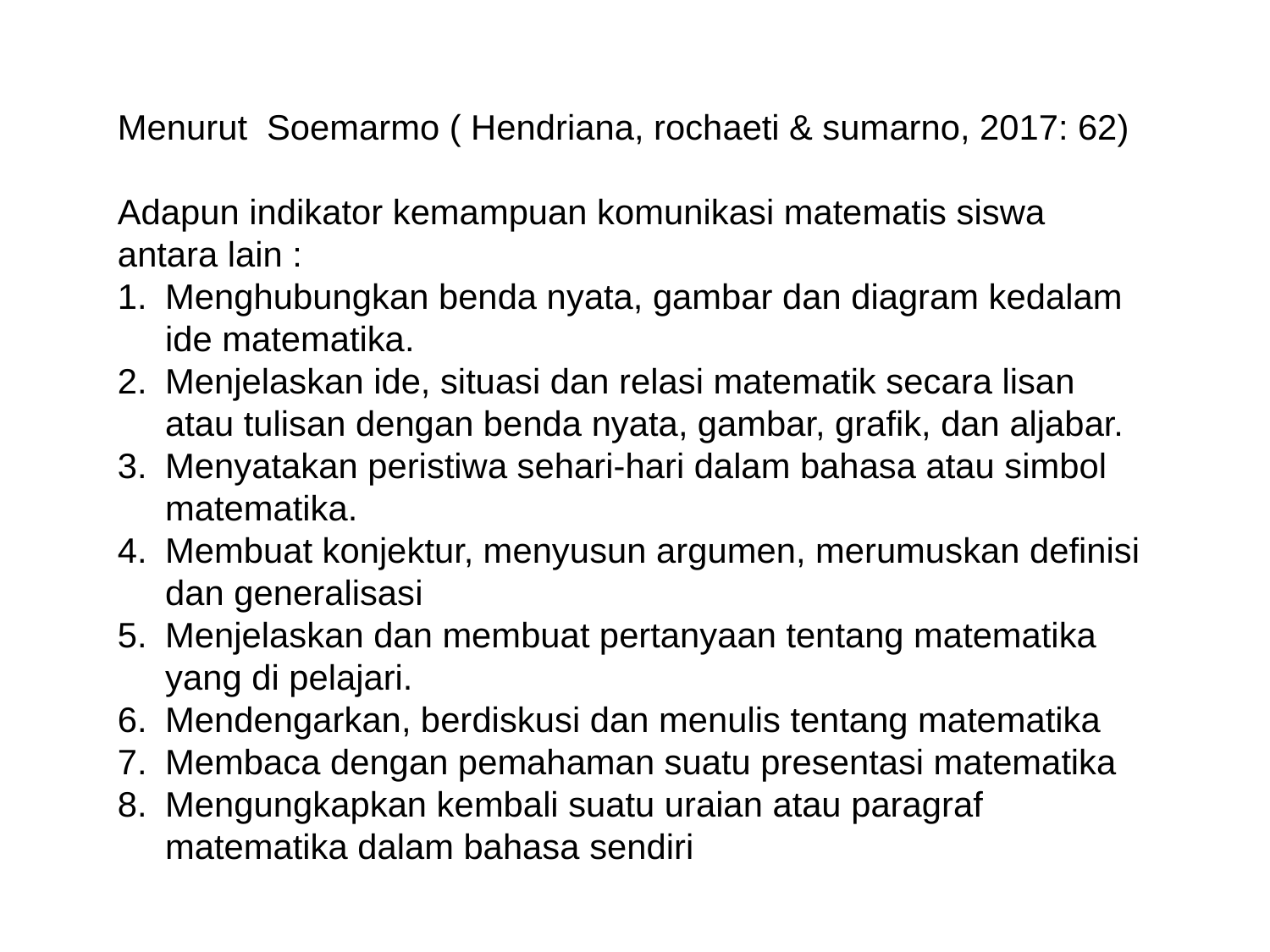

Menurut  Soemarmo ( Hendriana, rochaeti & sumarno, 2017: 62)

Adapun indikator kemampuan komunikasi matematis siswa antara lain :
Menghubungkan benda nyata, gambar dan diagram kedalam ide matematika.
Menjelaskan ide, situasi dan relasi matematik secara lisan atau tulisan dengan benda nyata, gambar, grafik, dan aljabar.
Menyatakan peristiwa sehari-hari dalam bahasa atau simbol matematika.
Membuat konjektur, menyusun argumen, merumuskan definisi dan generalisasi
Menjelaskan dan membuat pertanyaan tentang matematika yang di pelajari.
Mendengarkan, berdiskusi dan menulis tentang matematika
Membaca dengan pemahaman suatu presentasi matematika
Mengungkapkan kembali suatu uraian atau paragraf matematika dalam bahasa sendiri